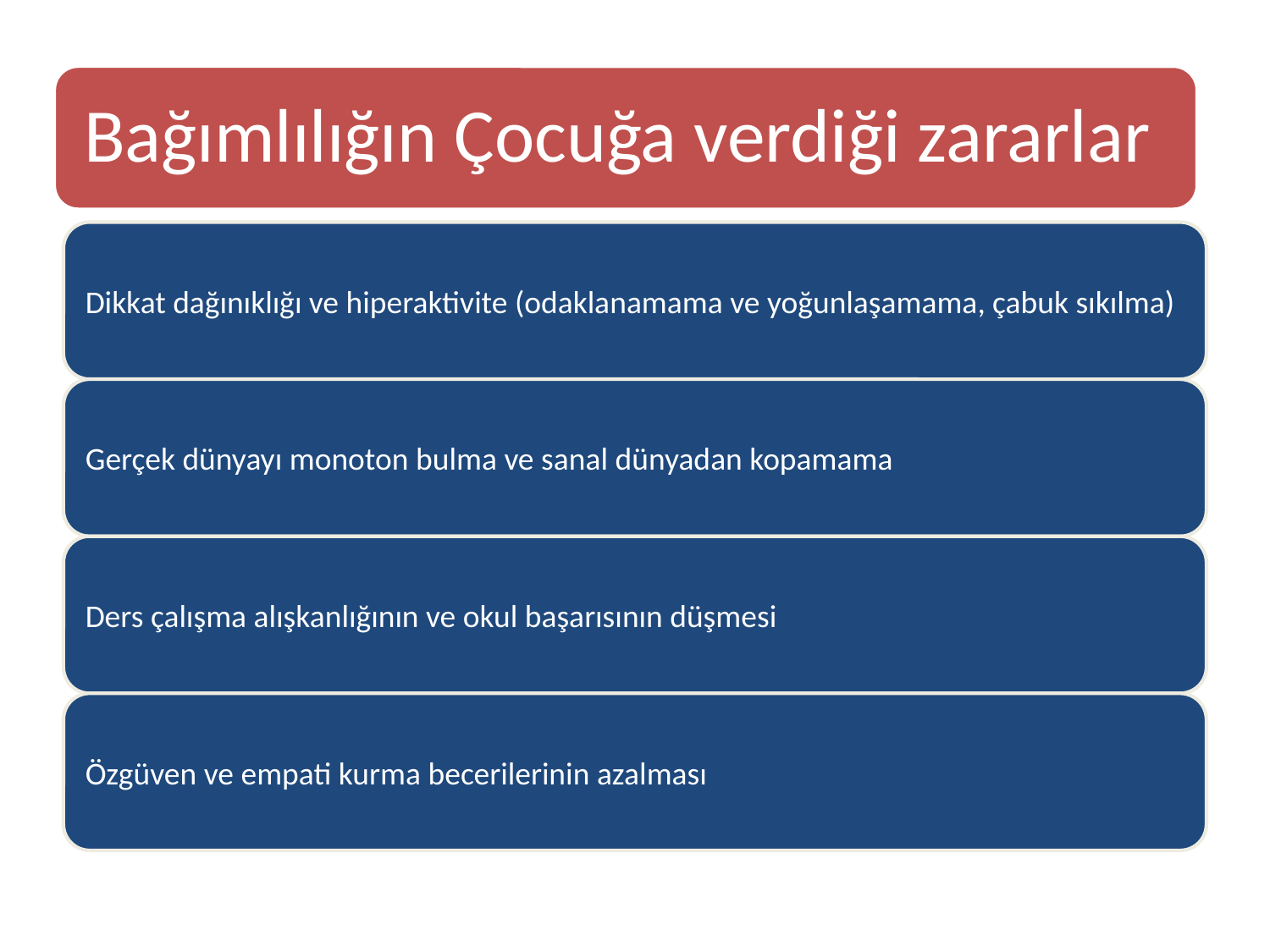

Bağımlılığın Çocuğa verdiği zararlar
Dikkat dağınıklığı ve hiperaktivite (odaklanamama ve yoğunlaşamama, çabuk sıkılma)
Gerçek dünyayı monoton bulma ve sanal dünyadan kopamama
Ders çalışma alışkanlığının ve okul başarısının düşmesi
Özgüven ve empati kurma becerilerinin azalması